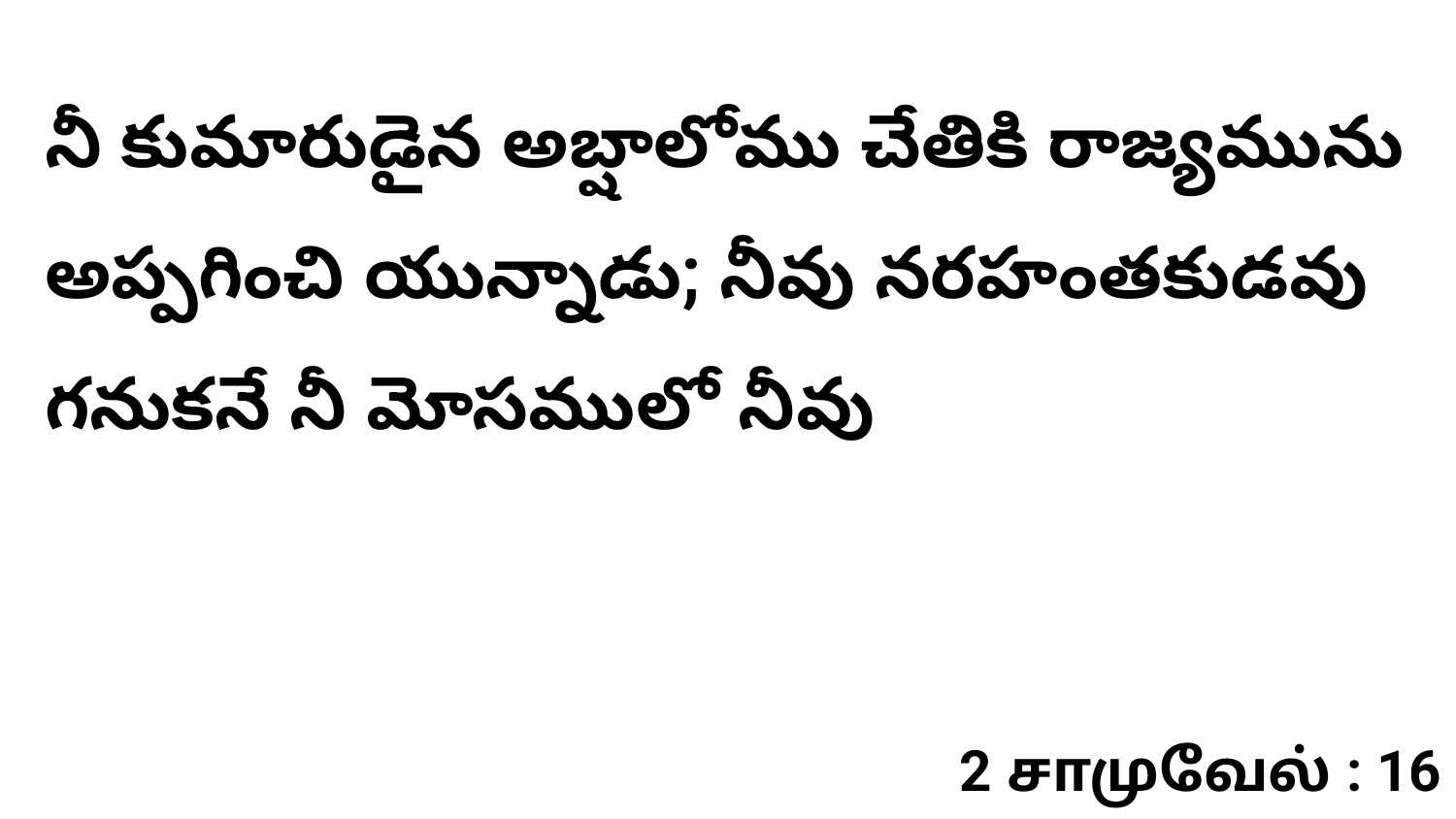

నీ కుమారుడైన అబ్షాలోము చేతికి రాజ్యమును అప్పగించి యున్నాడు; నీవు నరహంతకుడవు గనుకనే నీ మోసములో నీవు
2 சாமுவேல் : 16